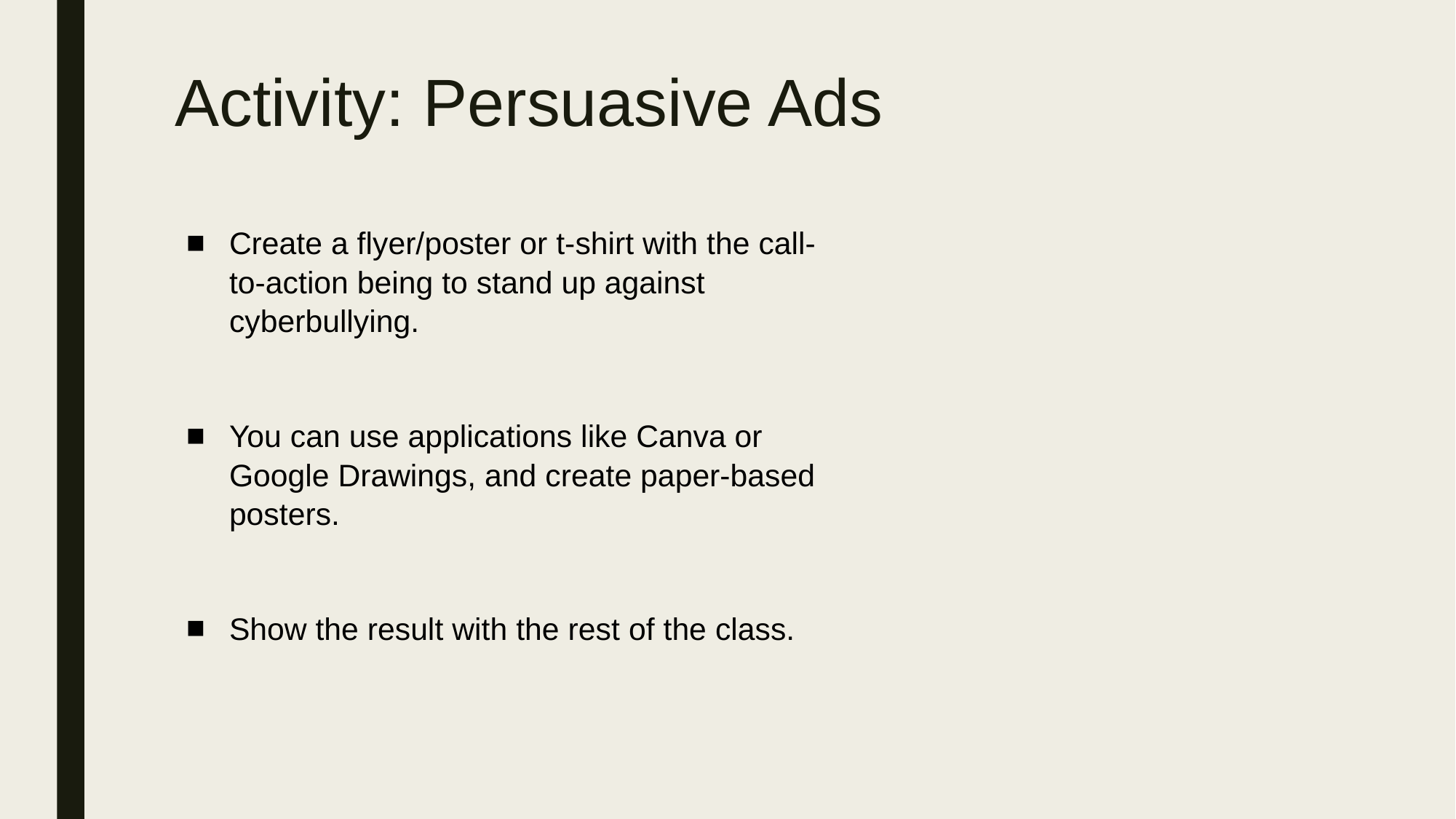

# Activity: Persuasive Ads

Create a flyer/poster or t-shirt with the call-to-action being to stand up against cyberbullying.

You can use applications like Canva or Google Drawings, and create paper-based posters.

Show the result with the rest of the class.